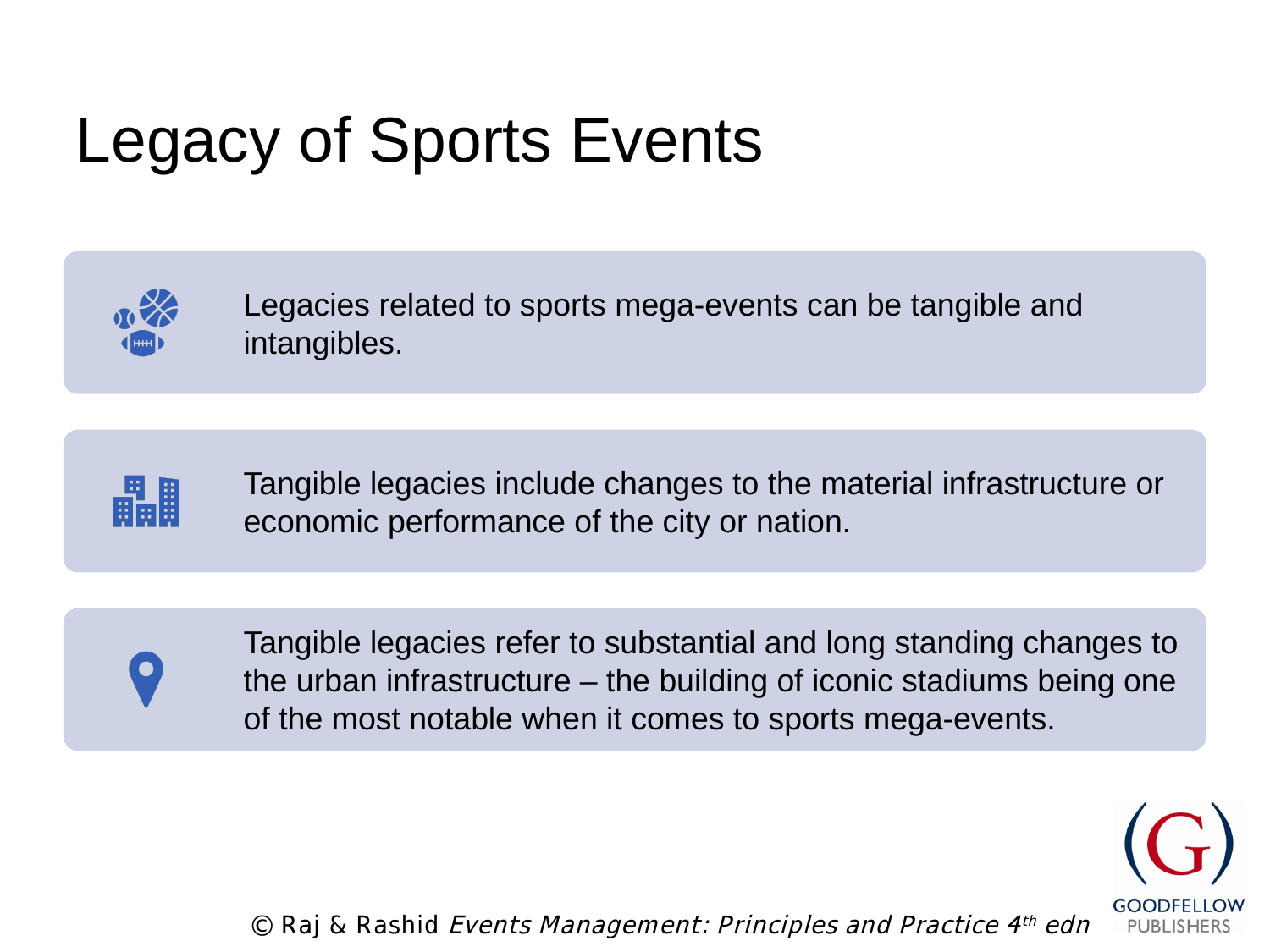

# Legacy of Sports Events
Legacies related to sports mega-events can be tangible and intangibles.
Tangible legacies include changes to the material infrastructure or economic performance of the city or nation.
Tangible legacies refer to substantial and long standing changes to the urban infrastructure – the building of iconic stadiums being one of the most notable when it comes to sports mega-events.